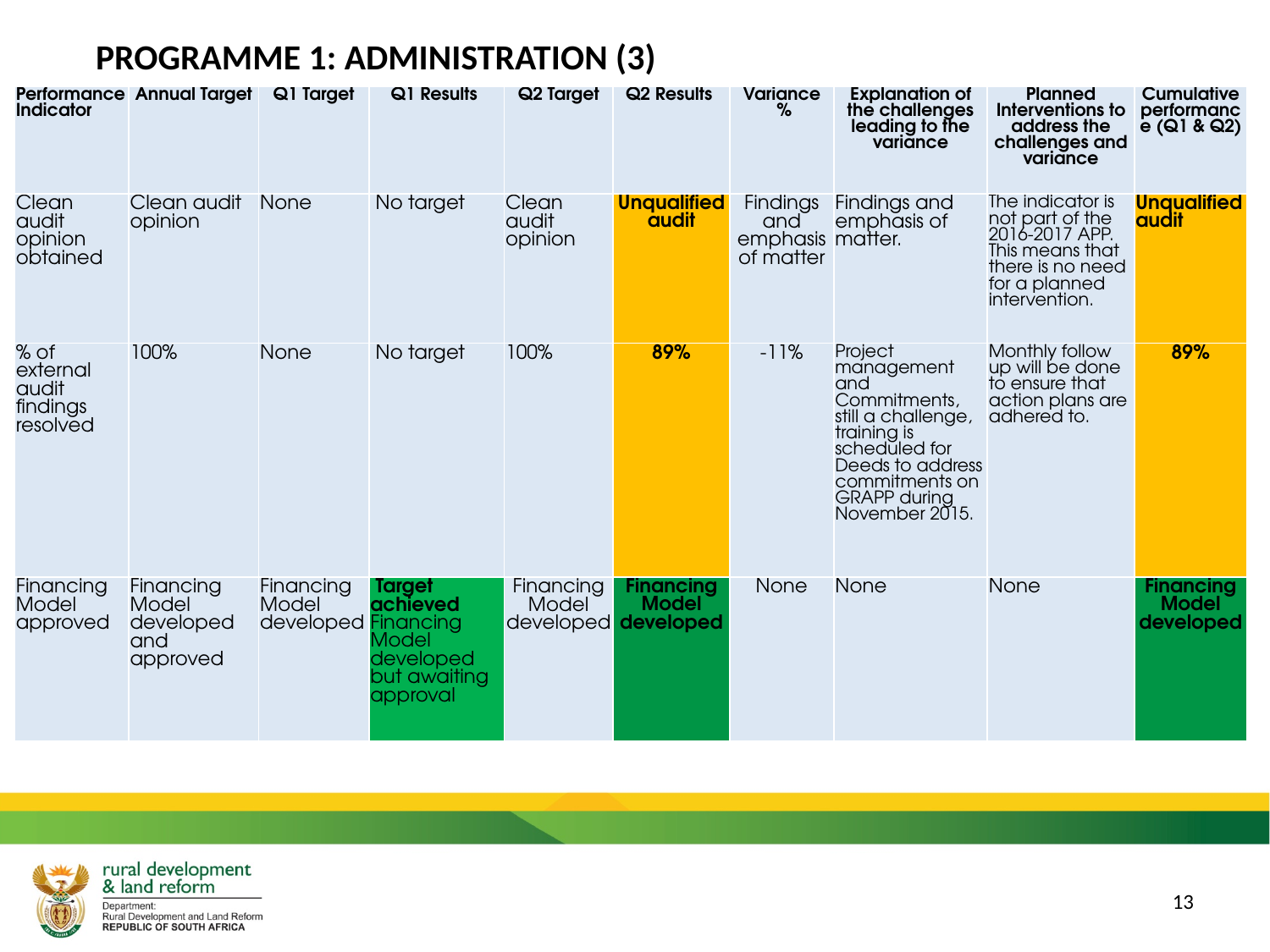

PROGRAMME 1: ADMINISTRATION (3)
| Performance Indicator | Annual Target | Q1 Target | Q1 Results | Q2 Target | Q2 Results | Variance % | Explanation of the challenges leading to the variance | Planned Interventions to address the challenges and variance | Cumulative performance (Q1 & Q2) |
| --- | --- | --- | --- | --- | --- | --- | --- | --- | --- |
| Clean audit opinion obtained | Clean audit opinion | None | No target | Clean audit opinion | Unqualified audit | Findings and emphasis of matter | Findings and emphasis of matter. | The indicator is not part of the 2016-2017 APP. This means that there is no need for a planned intervention. | Unqualified audit |
| % of external audit findings resolved | 100% | None | No target | 100% | 89% | -11% | Project management and Commitments, still a challenge, training is scheduled for Deeds to address commitments on GRAPP during November 2015. | Monthly follow up will be done to ensure that action plans are adhered to. | 89% |
| Financing Model approved | Financing Model developed and approved | Financing Model developed | Target achieved Financing Model developed but awaiting approval | Financing Model developed | Financing Model developed | None | None | None | Financing Model developed |